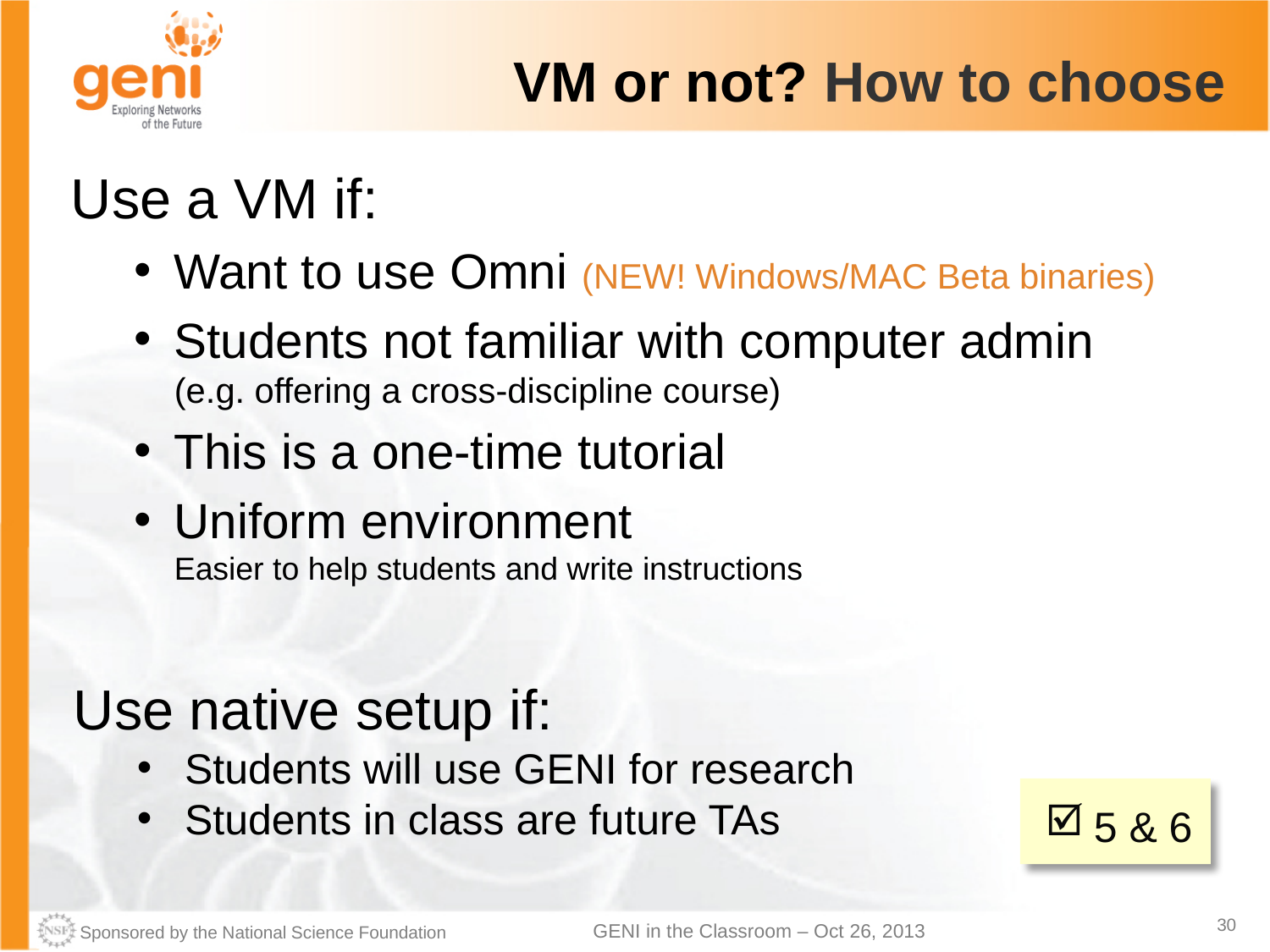

# VM or not? How to choose
Use a VM if:
Want to use Omni (NEW! Windows/MAC Beta binaries)
Students not familiar with computer admin
(e.g. offering a cross-discipline course)
This is a one-time tutorial
Uniform environment
Easier to help students and write instructions

Use native setup if:
Students will use GENI for research
Students in class are future TAs
5 & 6